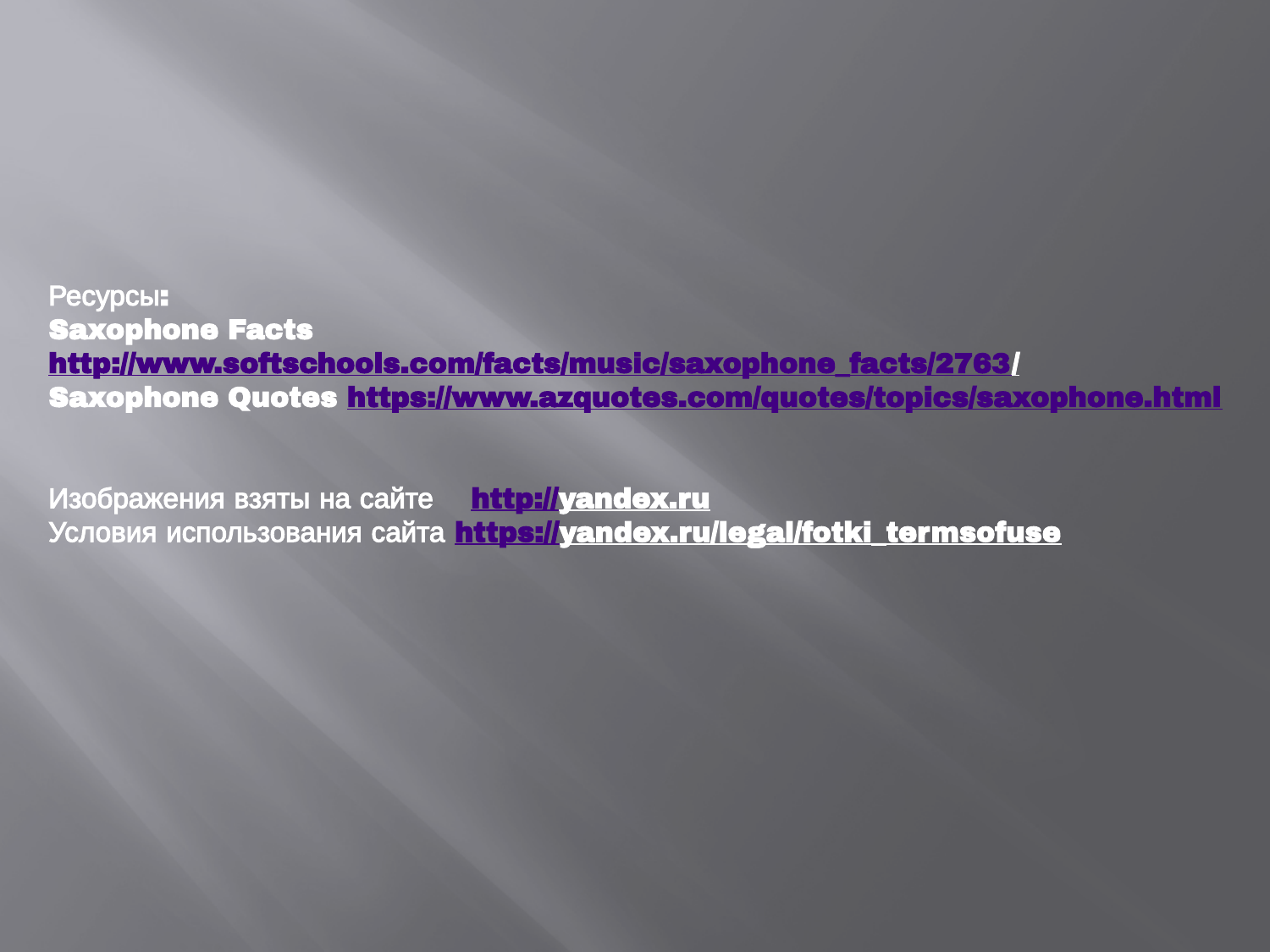

Ресурсы:
Saxophone Facts http://www.softschools.com/facts/music/saxophone_facts/2763/
Saxophone Quotes https://www.azquotes.com/quotes/topics/saxophone.html

Изображения взяты на сайте    http://yandex.ru
Условия использования сайта https://yandex.ru/legal/fotki_termsofuse